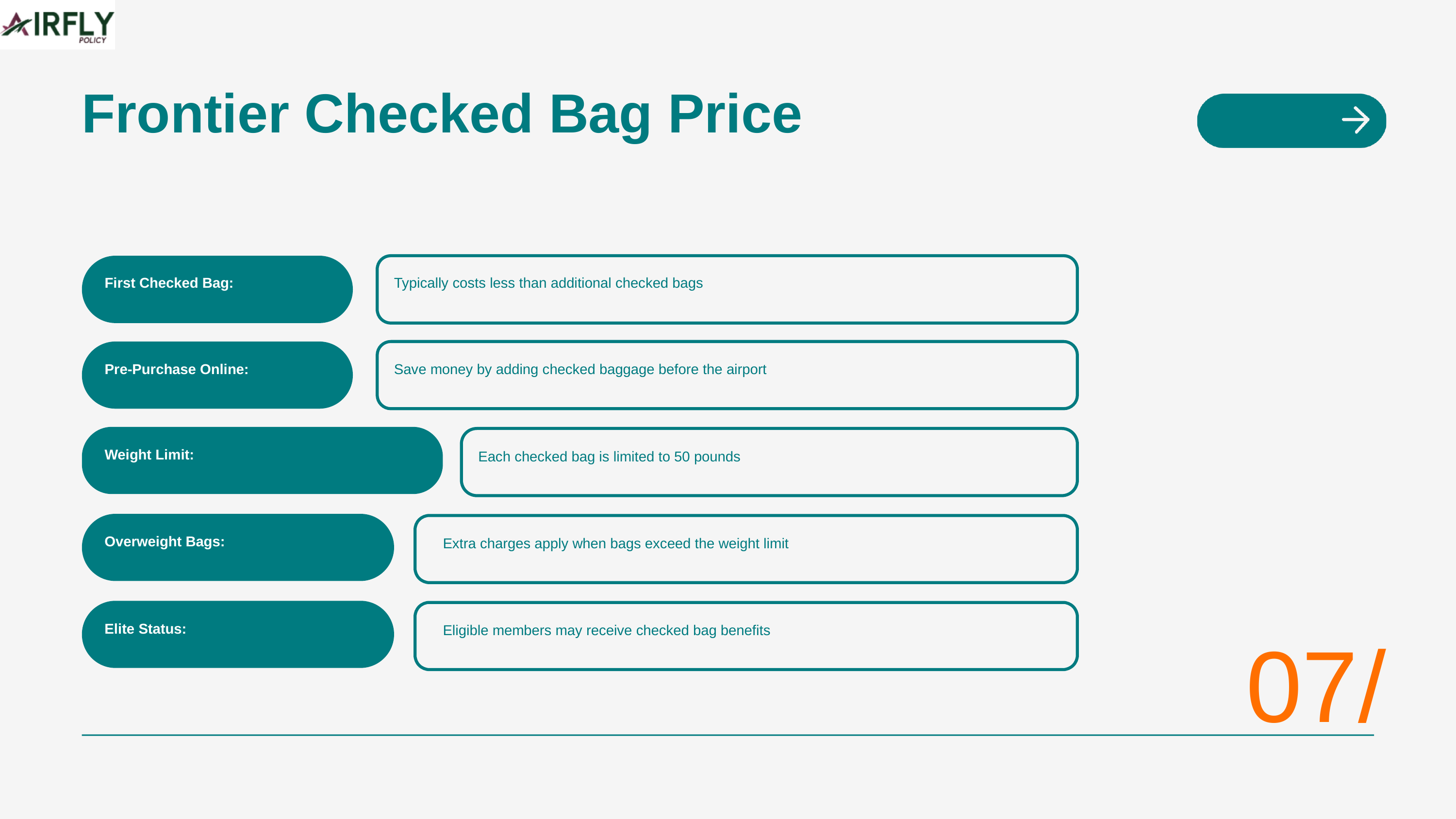

Frontier Checked Bag Price

First Checked Bag:
Typically costs less than additional checked bags

Pre-Purchase Online:
Save money by adding checked baggage before the airport

Weight Limit:
Each checked bag is limited to 50 pounds

Overweight Bags:
Extra charges apply when bags exceed the weight limit

07/

Elite Status:
Eligible members may receive checked bag benefits